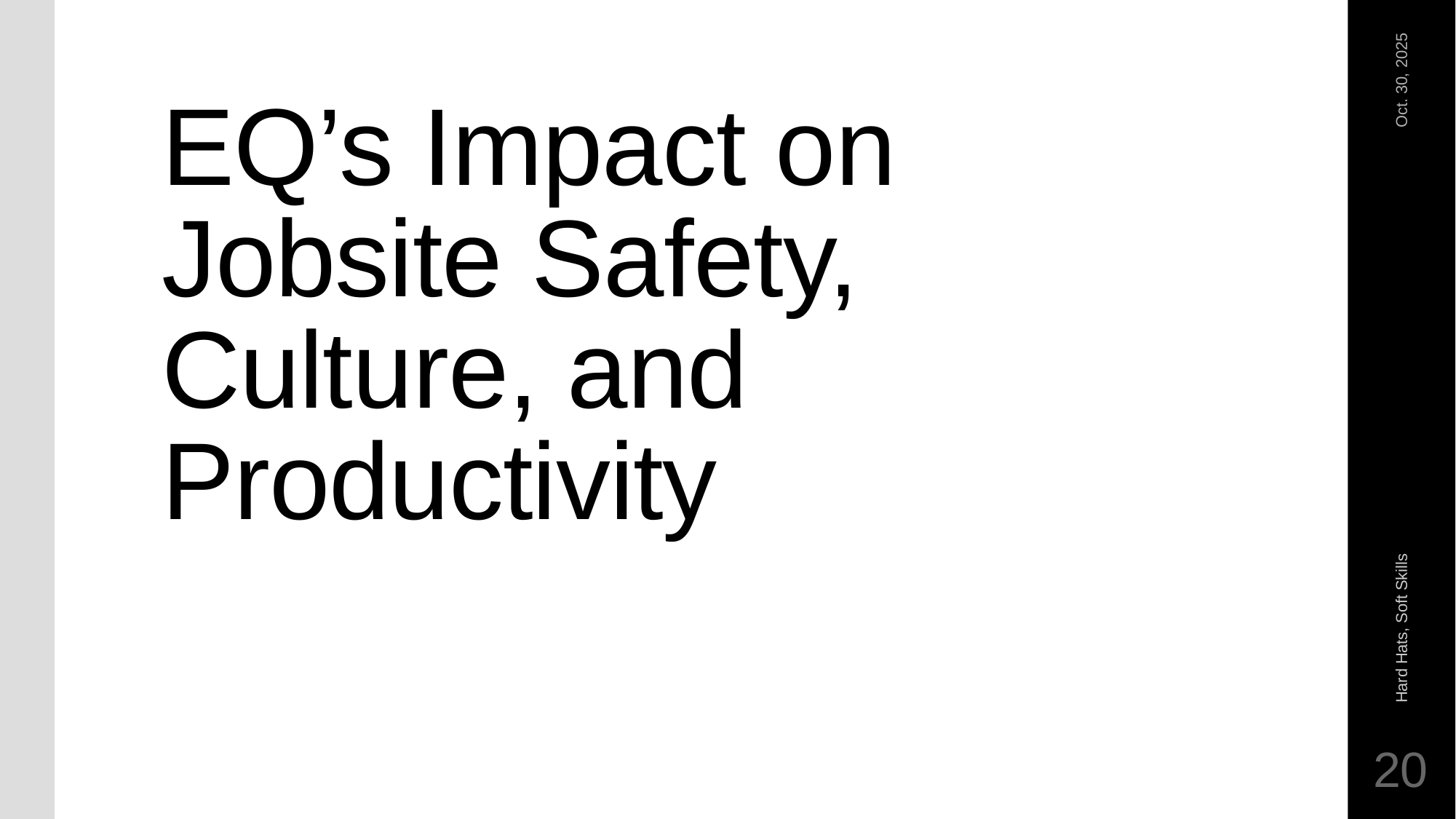

# EQ’s Impact on Jobsite Safety, Culture, and Productivity
Oct. 30, 2025
Hard Hats, Soft Skills

20